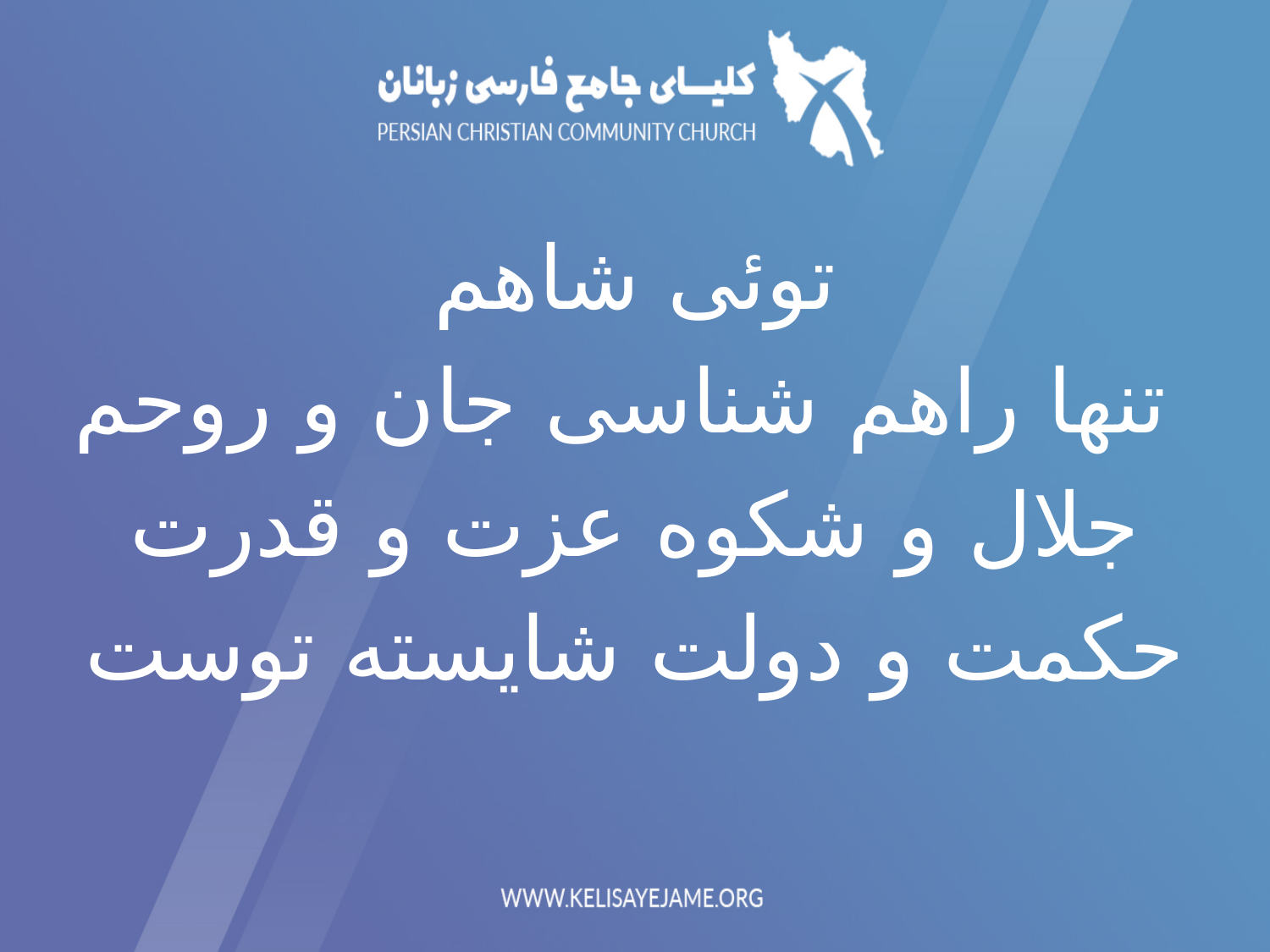

توئی شاهم
 تنها راهم شناسی جان و روحم
جلال و شکوه عزت و قدرت
حکمت و دولت شایسته توست